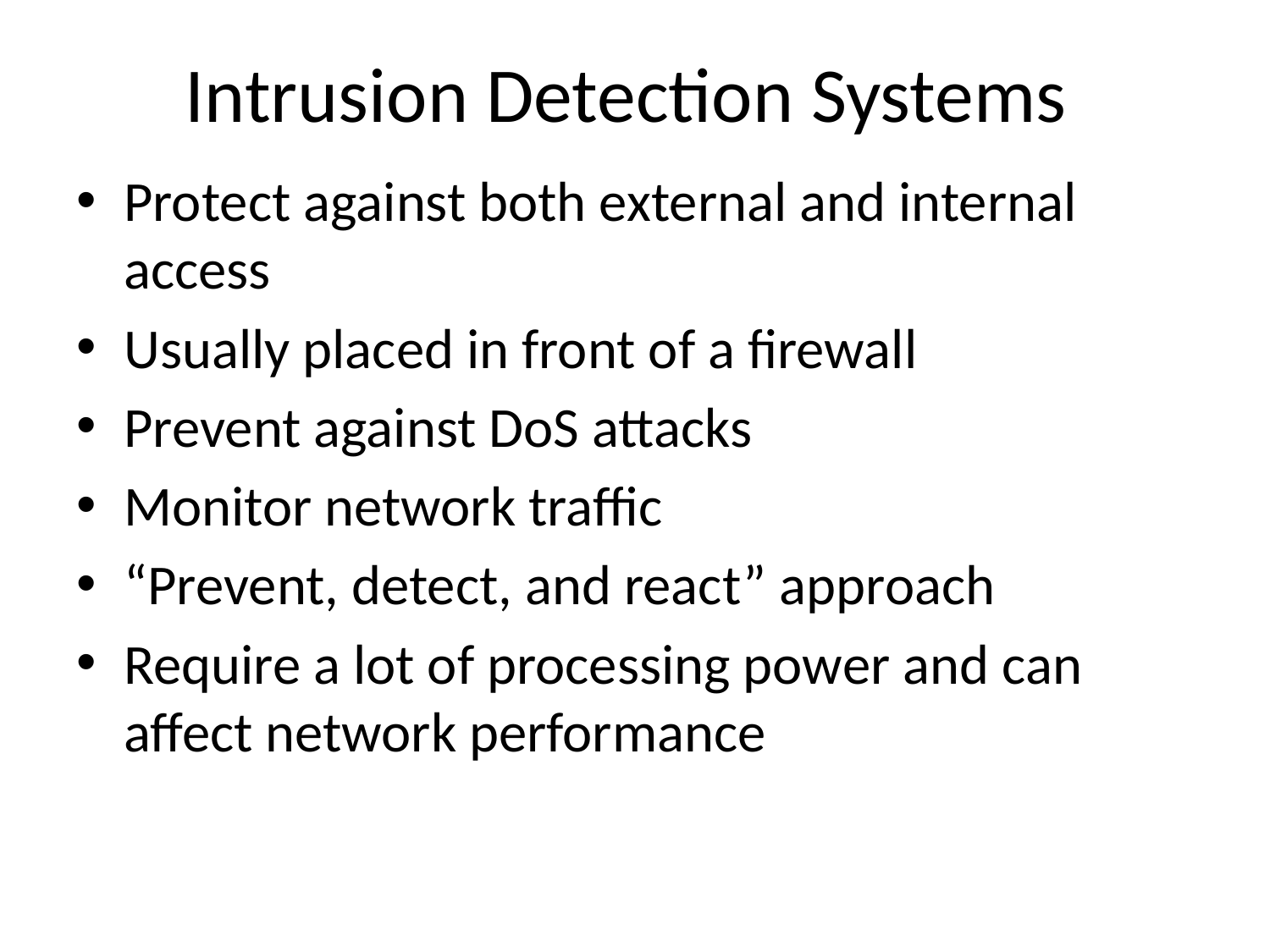

# Intrusion Detection Systems
Protect against both external and internal access
Usually placed in front of a firewall
Prevent against DoS attacks
Monitor network traffic
“Prevent, detect, and react” approach
Require a lot of processing power and can affect network performance